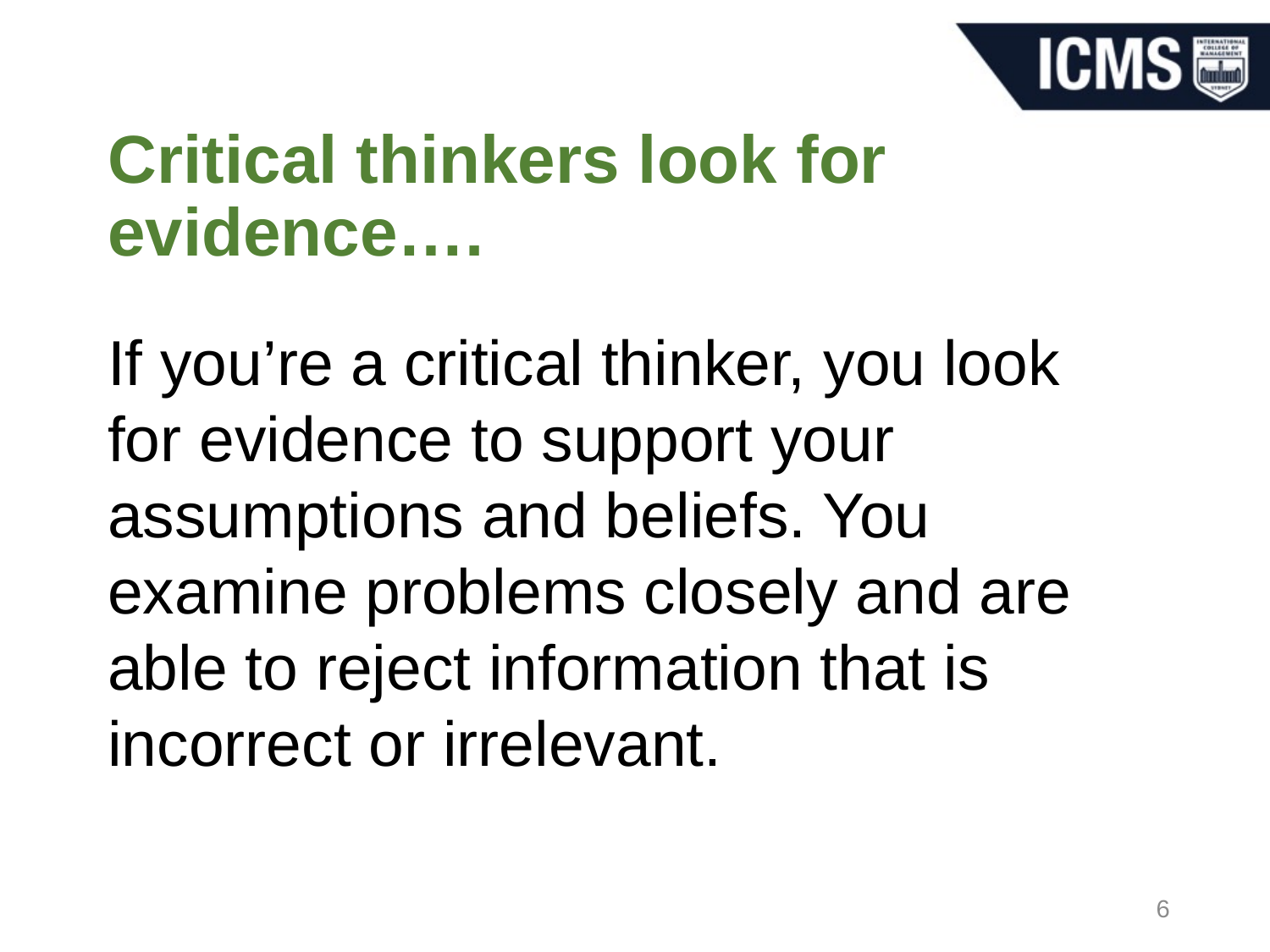

# Critical thinkers look for evidence….
If you’re a critical thinker, you look for evidence to support your assumptions and beliefs. You examine problems closely and are able to reject information that is incorrect or irrelevant.
6